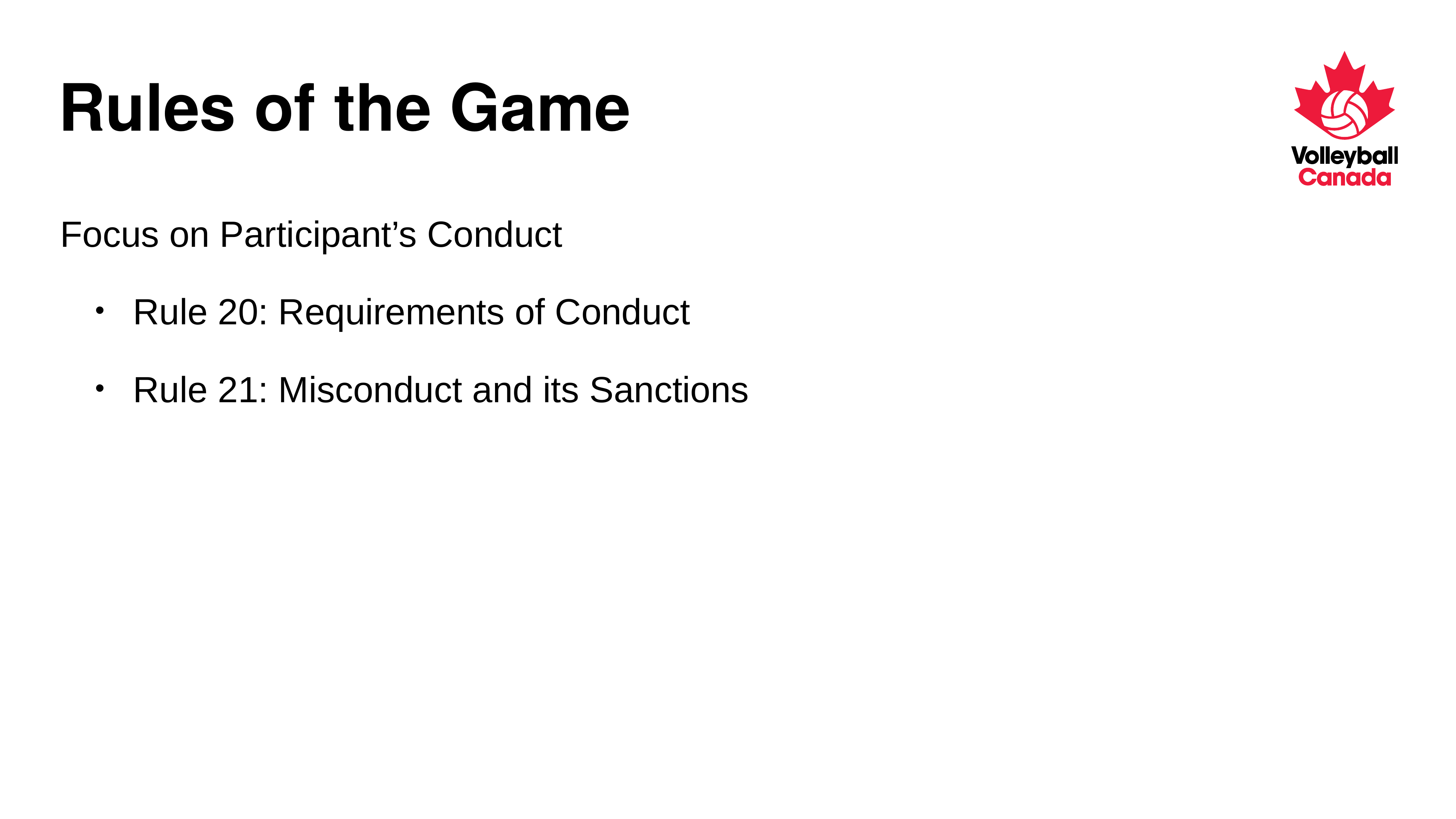

# Rules of the Game
Focus on Participant’s Conduct
Rule 20: Requirements of Conduct
Rule 21: Misconduct and its Sanctions